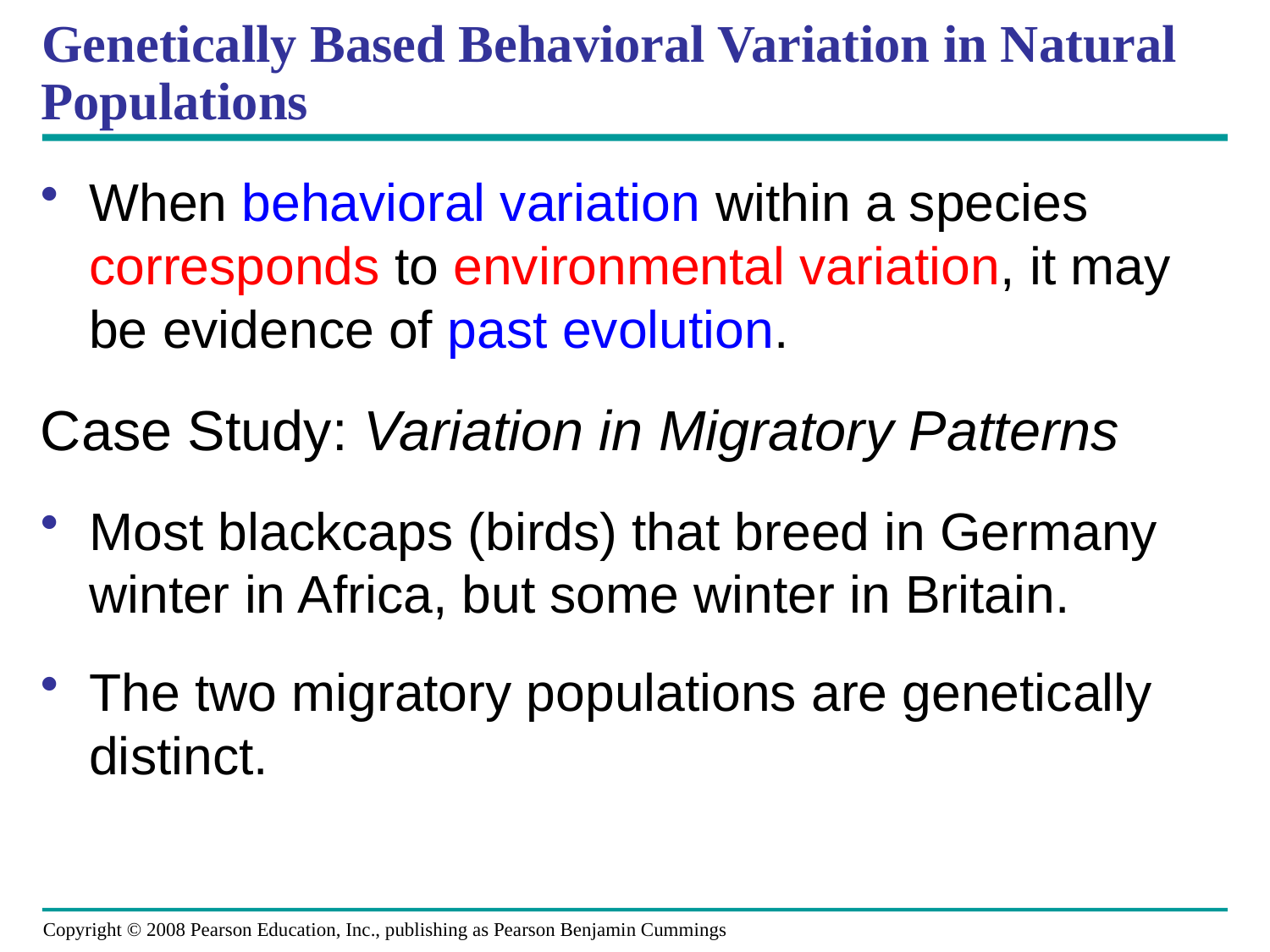

# Genetically Based Behavioral Variation in Natural Populations
When behavioral variation within a species corresponds to environmental variation, it may be evidence of past evolution.
Case Study: Variation in Migratory Patterns
Most blackcaps (birds) that breed in Germany winter in Africa, but some winter in Britain.
The two migratory populations are genetically distinct.